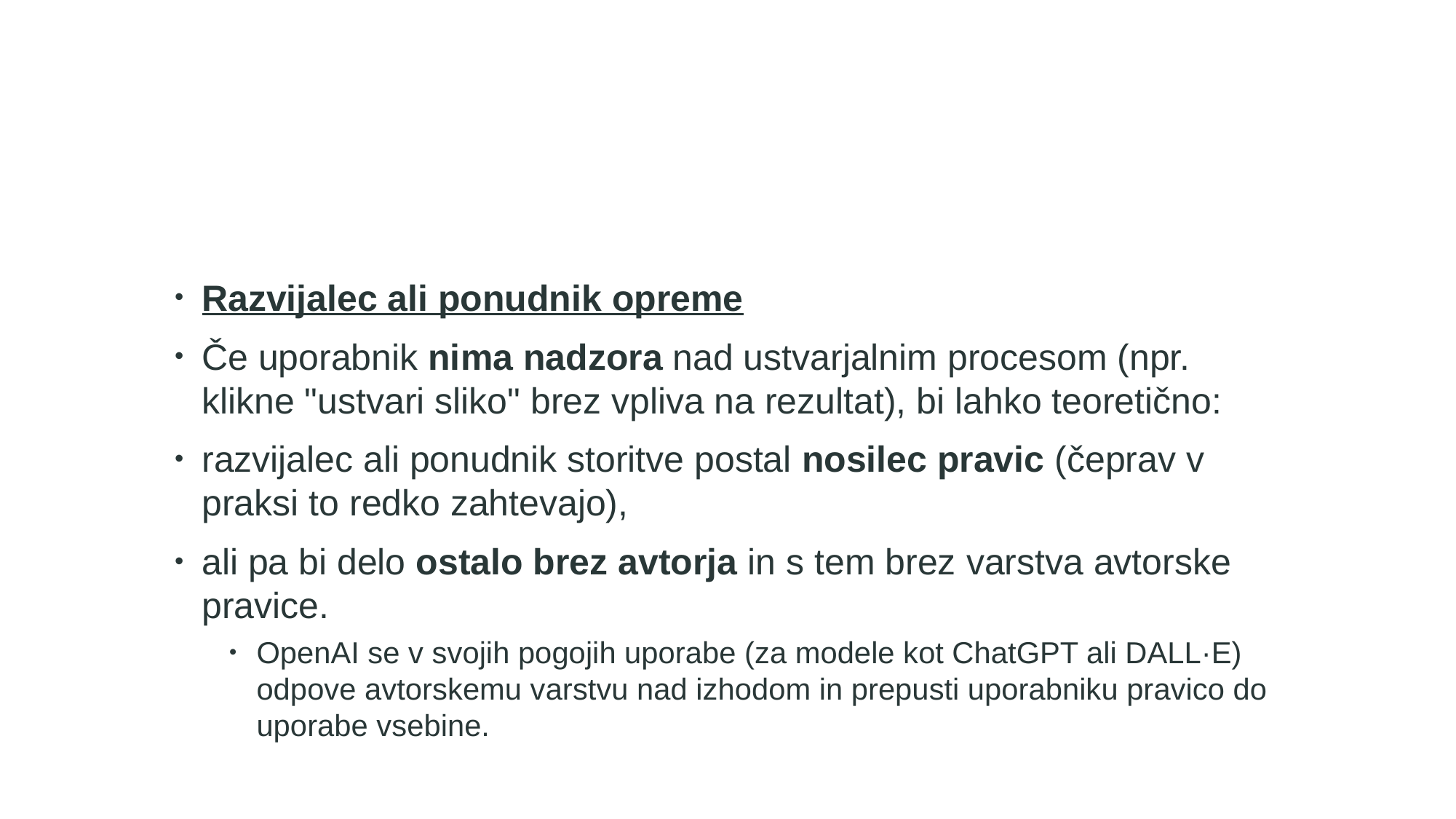

#
Razvijalec ali ponudnik opreme
Če uporabnik nima nadzora nad ustvarjalnim procesom (npr. klikne "ustvari sliko" brez vpliva na rezultat), bi lahko teoretično:
razvijalec ali ponudnik storitve postal nosilec pravic (čeprav v praksi to redko zahtevajo),
ali pa bi delo ostalo brez avtorja in s tem brez varstva avtorske pravice.
OpenAI se v svojih pogojih uporabe (za modele kot ChatGPT ali DALL·E) odpove avtorskemu varstvu nad izhodom in prepusti uporabniku pravico do uporabe vsebine.